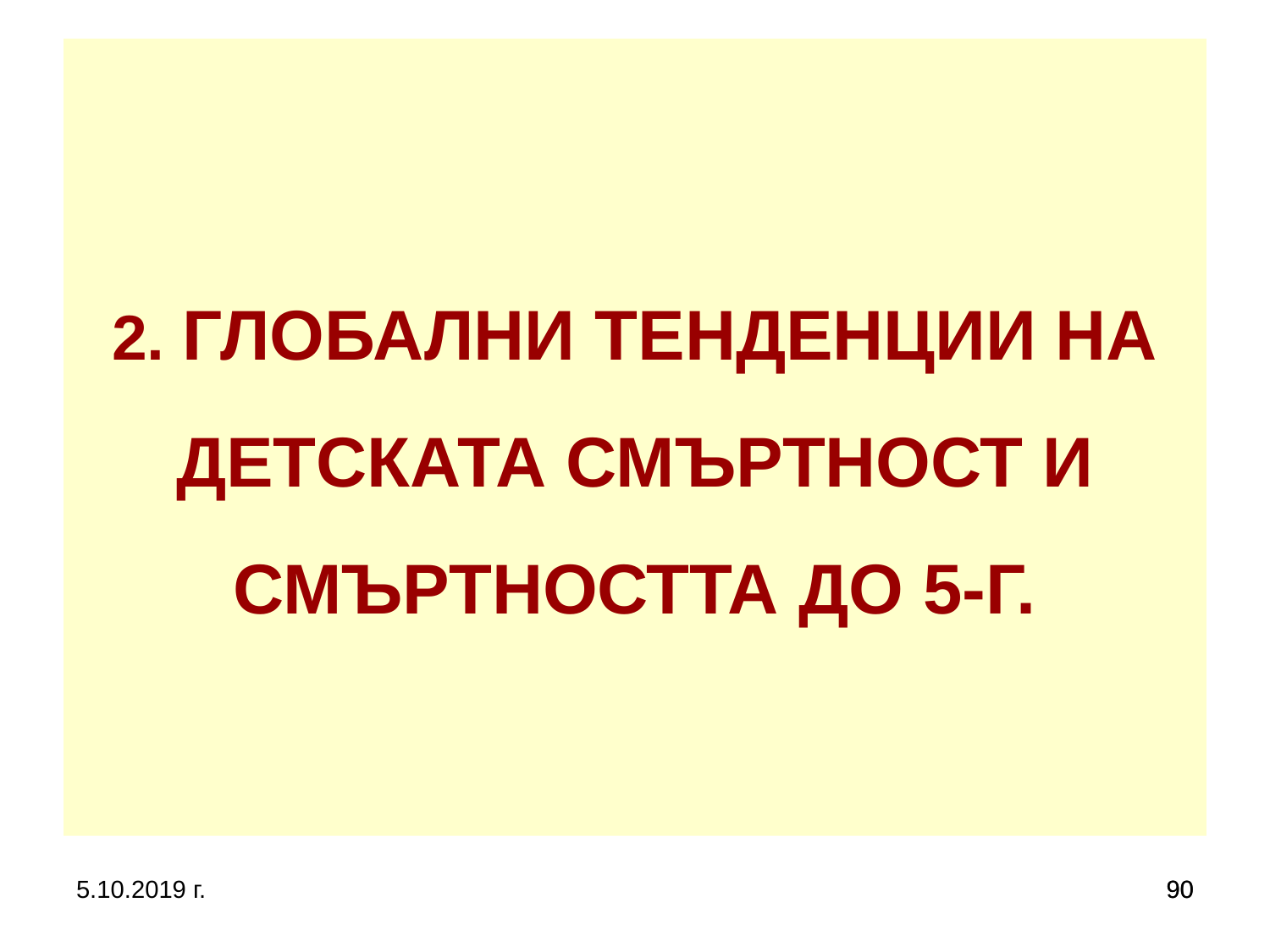

# 2. ГЛОБАЛНИ ТЕНДЕНЦИИ НА ДЕТСКАТА СМЪРТНОСТ И СМЪРТНОСТТА ДО 5-Г.
5.10.2019 г.
90
90